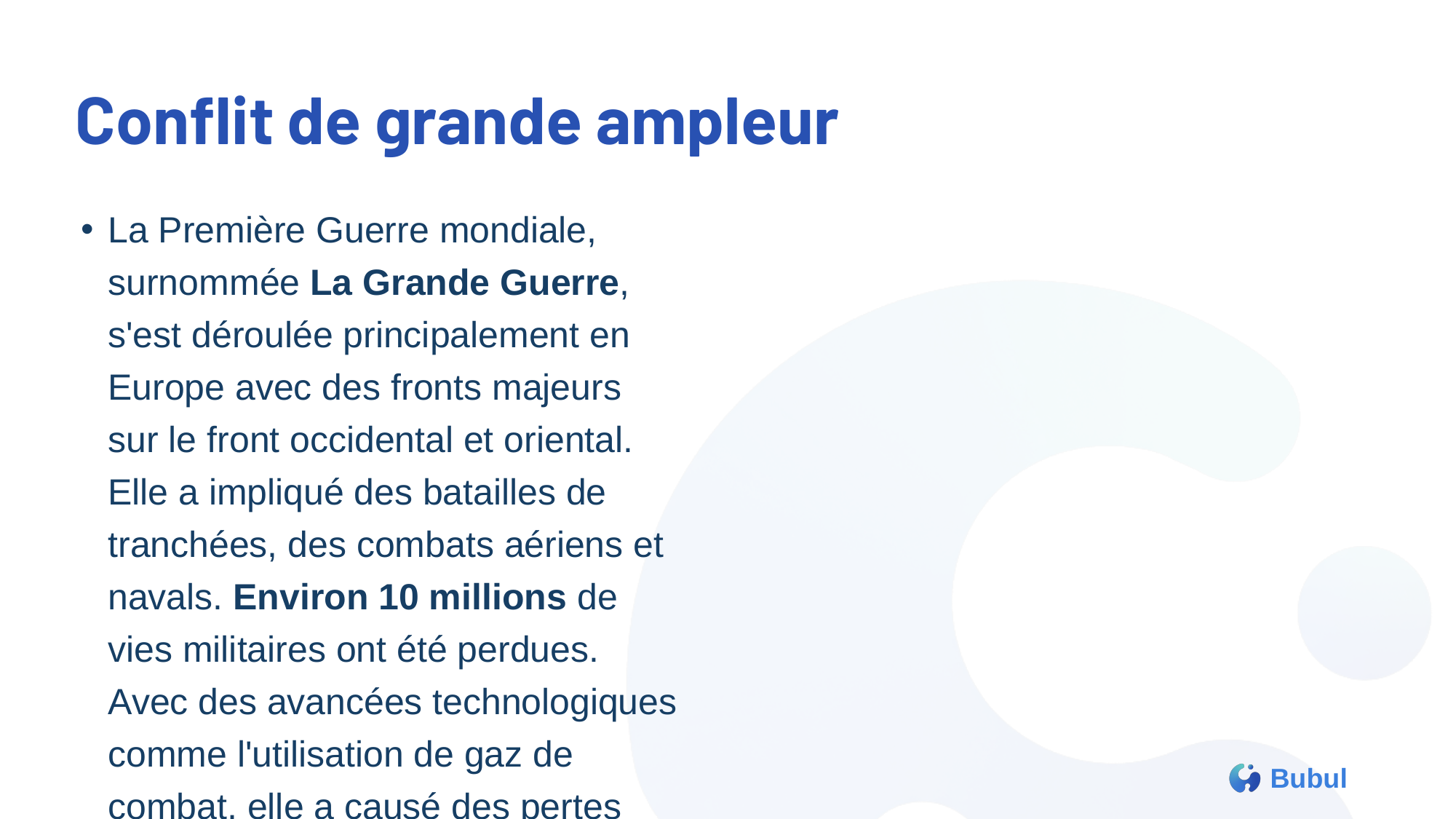

# Conflit de grande ampleur
La Première Guerre mondiale, surnommée La Grande Guerre, s'est déroulée principalement en Europe avec des fronts majeurs sur le front occidental et oriental. Elle a impliqué des batailles de tranchées, des combats aériens et navals. Environ 10 millions de vies militaires ont été perdues. Avec des avancées technologiques comme l'utilisation de gaz de combat, elle a causé des pertes totales, y compris blessés et disparus, de plusieurs dizaines de millions. Ce conflit a redéfini les guerres futures par son ampleur et sa brutalité.